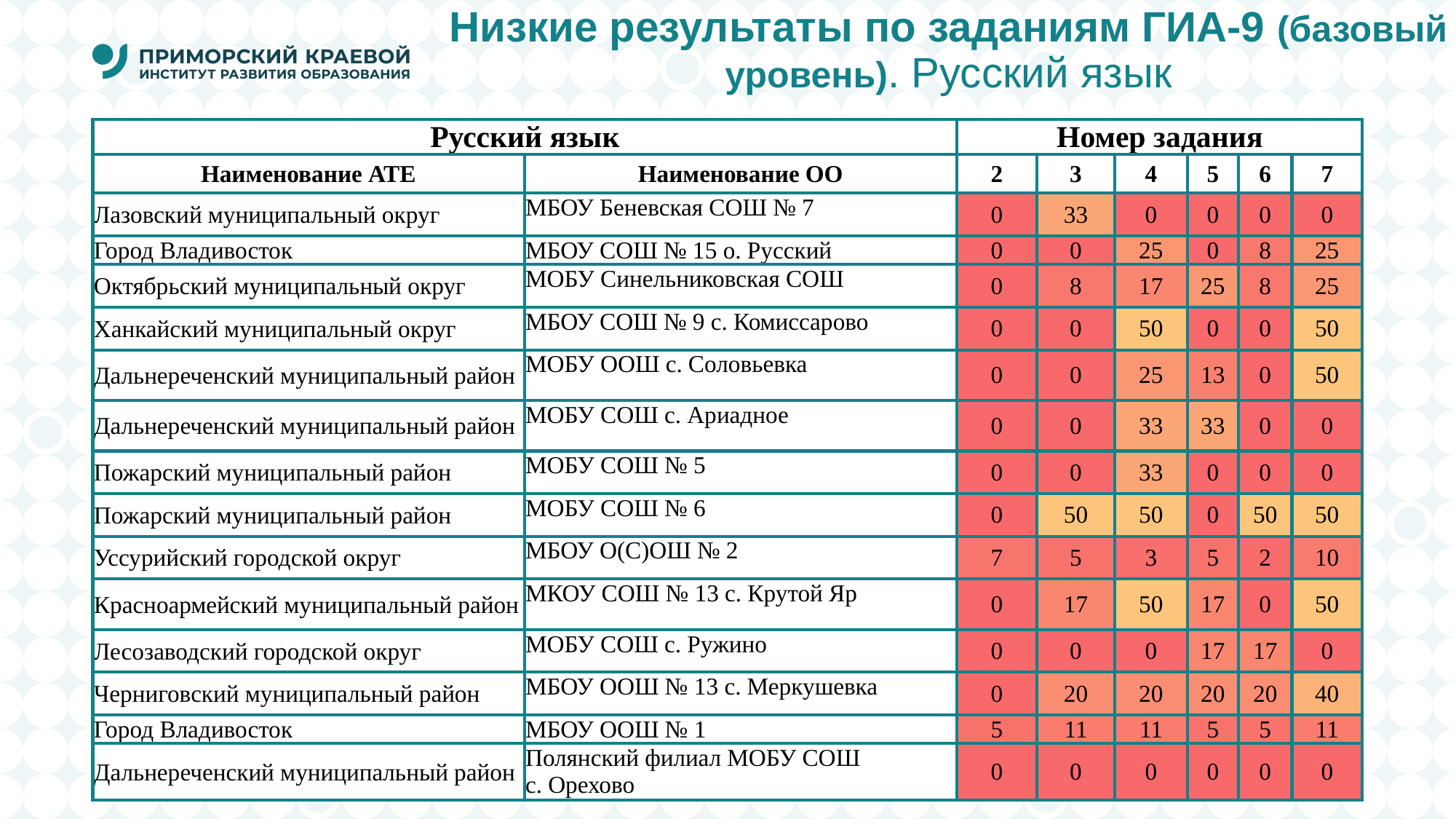

# Низкие результаты по заданиям ГИА-9 (базовый уровень). Русский язык
| Русский язык |  | Номер задания |  |  |  |  |  |
| --- | --- | --- | --- | --- | --- | --- | --- |
| Наименование АТЕ | Наименование ОО | 2 | 3 | 4 | 5 | 6 | 7 |
| Лазовский муниципальный округ | МБОУ Беневская СОШ № 7 | 0 | 33 | 0 | 0 | 0 | 0 |
| Город Владивосток | МБОУ СОШ № 15 о. Русский | 0 | 0 | 25 | 0 | 8 | 25 |
| Октябрьский муниципальный округ | МОБУ Синельниковская СОШ | 0 | 8 | 17 | 25 | 8 | 25 |
| Ханкайский муниципальный округ | МБОУ СОШ № 9 с. Комиссарово | 0 | 0 | 50 | 0 | 0 | 50 |
| Дальнереченский муниципальный район | МОБУ ООШ с. Соловьевка | 0 | 0 | 25 | 13 | 0 | 50 |
| Дальнереченский муниципальный район | МОБУ СОШ с. Ариадное | 0 | 0 | 33 | 33 | 0 | 0 |
| Пожарский муниципальный район | МОБУ СОШ № 5 | 0 | 0 | 33 | 0 | 0 | 0 |
| Пожарский муниципальный район | МОБУ СОШ № 6 | 0 | 50 | 50 | 0 | 50 | 50 |
| Уссурийский городской округ | МБОУ О(С)ОШ № 2 | 7 | 5 | 3 | 5 | 2 | 10 |
| Красноармейский муниципальный район | МКОУ СОШ № 13 с. Крутой Яр | 0 | 17 | 50 | 17 | 0 | 50 |
| Лесозаводский городской округ | МОБУ СОШ с. Ружино | 0 | 0 | 0 | 17 | 17 | 0 |
| Черниговский муниципальный район | МБОУ ООШ № 13 с. Меркушевка | 0 | 20 | 20 | 20 | 20 | 40 |
| Город Владивосток | МБОУ ООШ № 1 | 5 | 11 | 11 | 5 | 5 | 11 |
| Дальнереченский муниципальный район | Полянский филиал МОБУ СОШ с. Орехово | 0 | 0 | 0 | 0 | 0 | 0 |